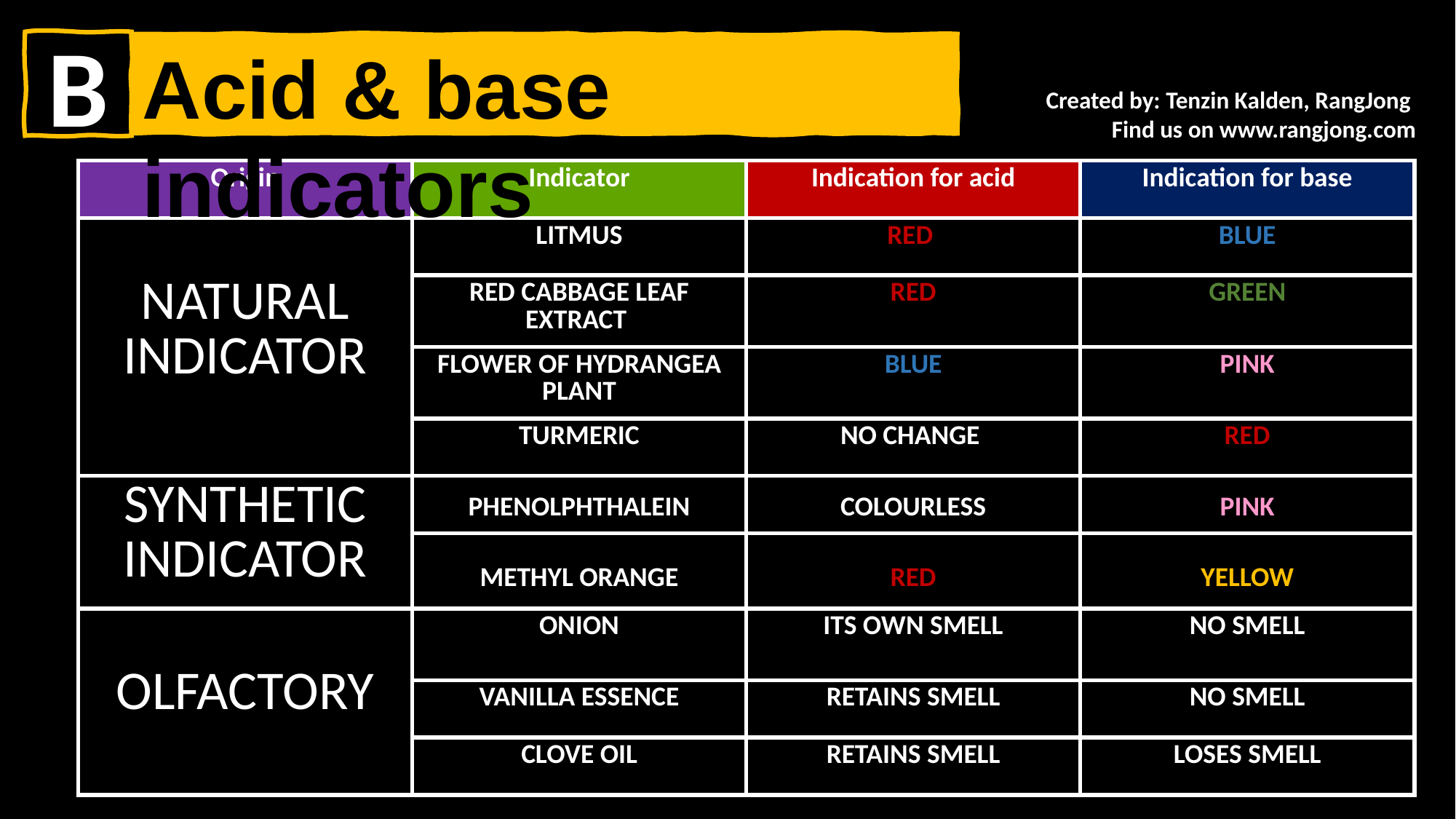

B
Acid & base indicators
Created by: Tenzin Kalden, RangJong
Find us on www.rangjong.com
| Origin | Indicator | Indication for acid | Indication for base |
| --- | --- | --- | --- |
| NATURAL INDICATOR | LITMUS | RED | BLUE |
|  | RED CABBAGE LEAF EXTRACT | RED | GREEN |
|  | FLOWER OF HYDRANGEA PLANT | BLUE | PINK |
|  | TURMERIC | NO CHANGE | RED |
| SYNTHETIC INDICATOR | PHENOLPHTHALEIN | COLOURLESS | PINK |
|  | METHYL ORANGE | RED | YELLOW |
| OLFACTORY | ONION | ITS OWN SMELL | NO SMELL |
|  | VANILLA ESSENCE | RETAINS SMELL | NO SMELL |
|  | CLOVE OIL | RETAINS SMELL | LOSES SMELL |